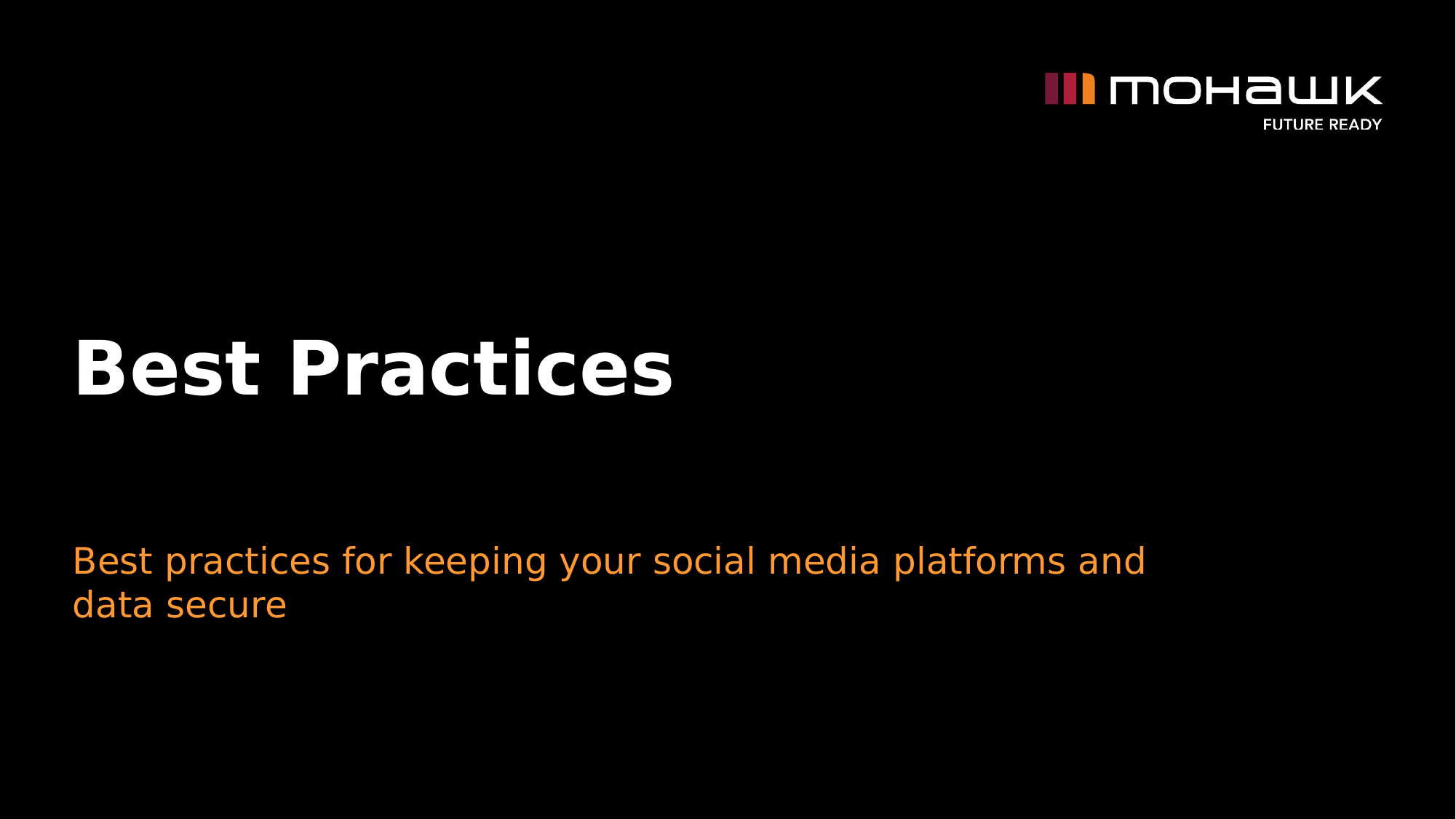

# Best Practices
Best practices for keeping your social media platforms and data secure